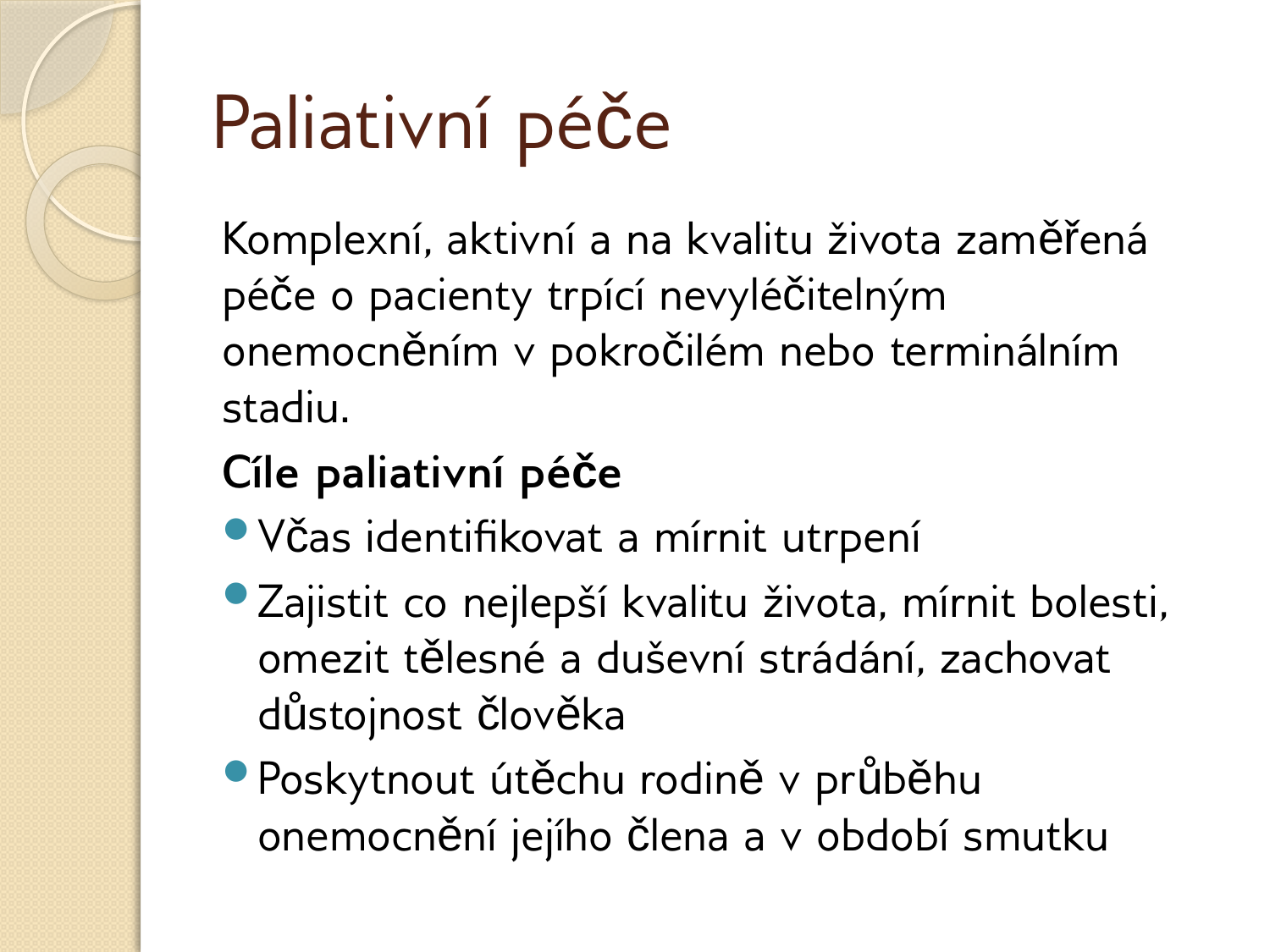

# Paliativní péče
Komplexní, aktivní a na kvalitu života zaměřená péče o pacienty trpící nevyléčitelným onemocněním v pokročilém nebo terminálním stadiu.
Cíle paliativní péče
Včas identifikovat a mírnit utrpení
Zajistit co nejlepší kvalitu života, mírnit bolesti, omezit tělesné a duševní strádání, zachovat důstojnost člověka
Poskytnout útěchu rodině v průběhu onemocnění jejího člena a v období smutku